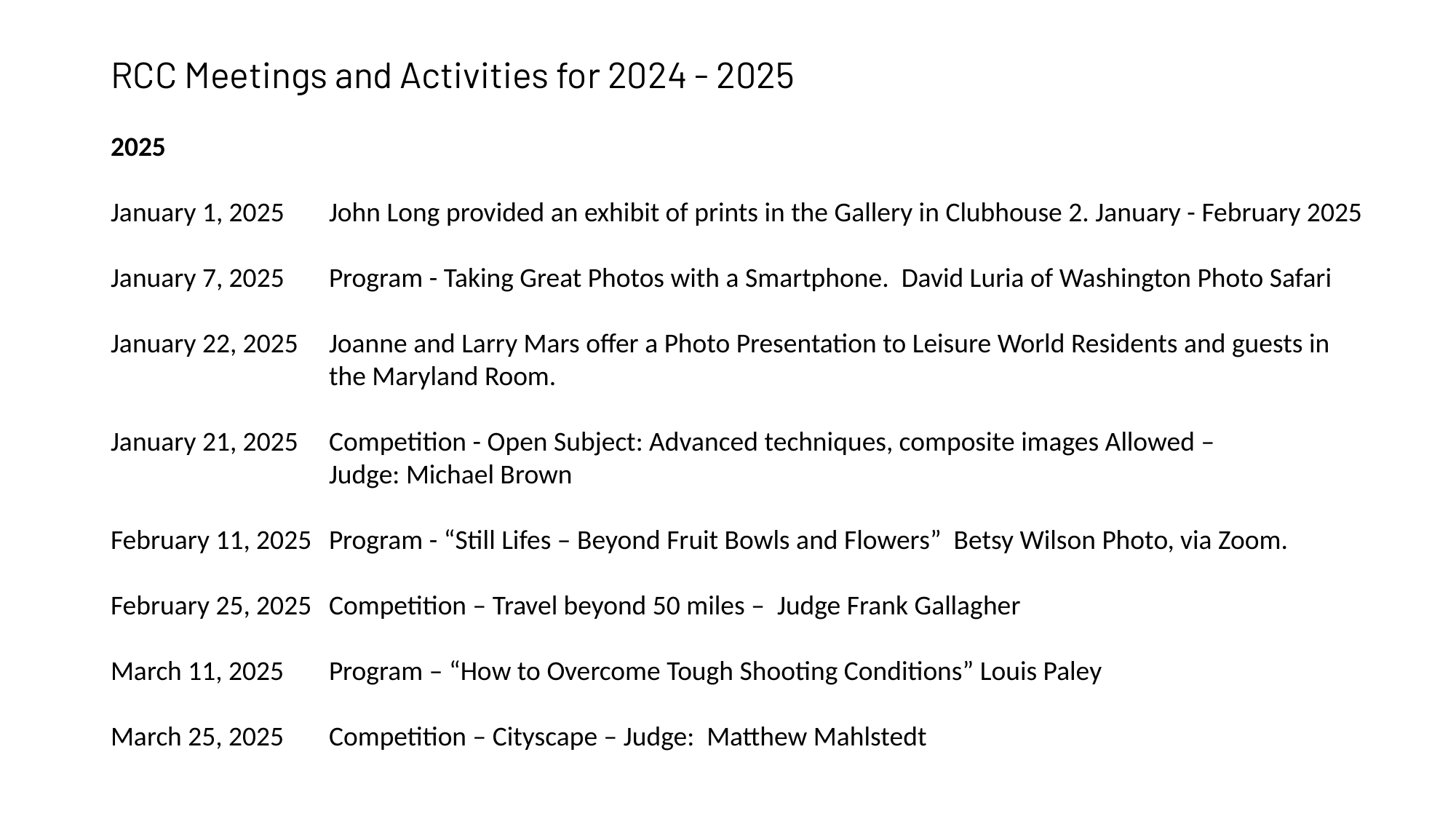

# RCC Meetings and Activities for 2024 - 2025
2025

January 1, 2025	John Long provided an exhibit of prints in the Gallery in Clubhouse 2. January - February 2025

January 7, 2025	Program - Taking Great Photos with a Smartphone.  David Luria of Washington Photo Safari

January 22, 2025	Joanne and Larry Mars offer a Photo Presentation to Leisure World Residents and guests in the Maryland Room.

January 21, 2025	Competition - Open Subject: Advanced techniques, composite images Allowed –
		Judge: Michael Brown

February 11, 2025	Program - “Still Lifes – Beyond Fruit Bowls and Flowers”  Betsy Wilson Photo, via Zoom.

February 25, 2025	Competition – Travel beyond 50 miles –  Judge Frank Gallagher

March 11, 2025	Program – “How to Overcome Tough Shooting Conditions” Louis Paley

March 25, 2025	Competition – Cityscape – Judge:  Matthew Mahlstedt